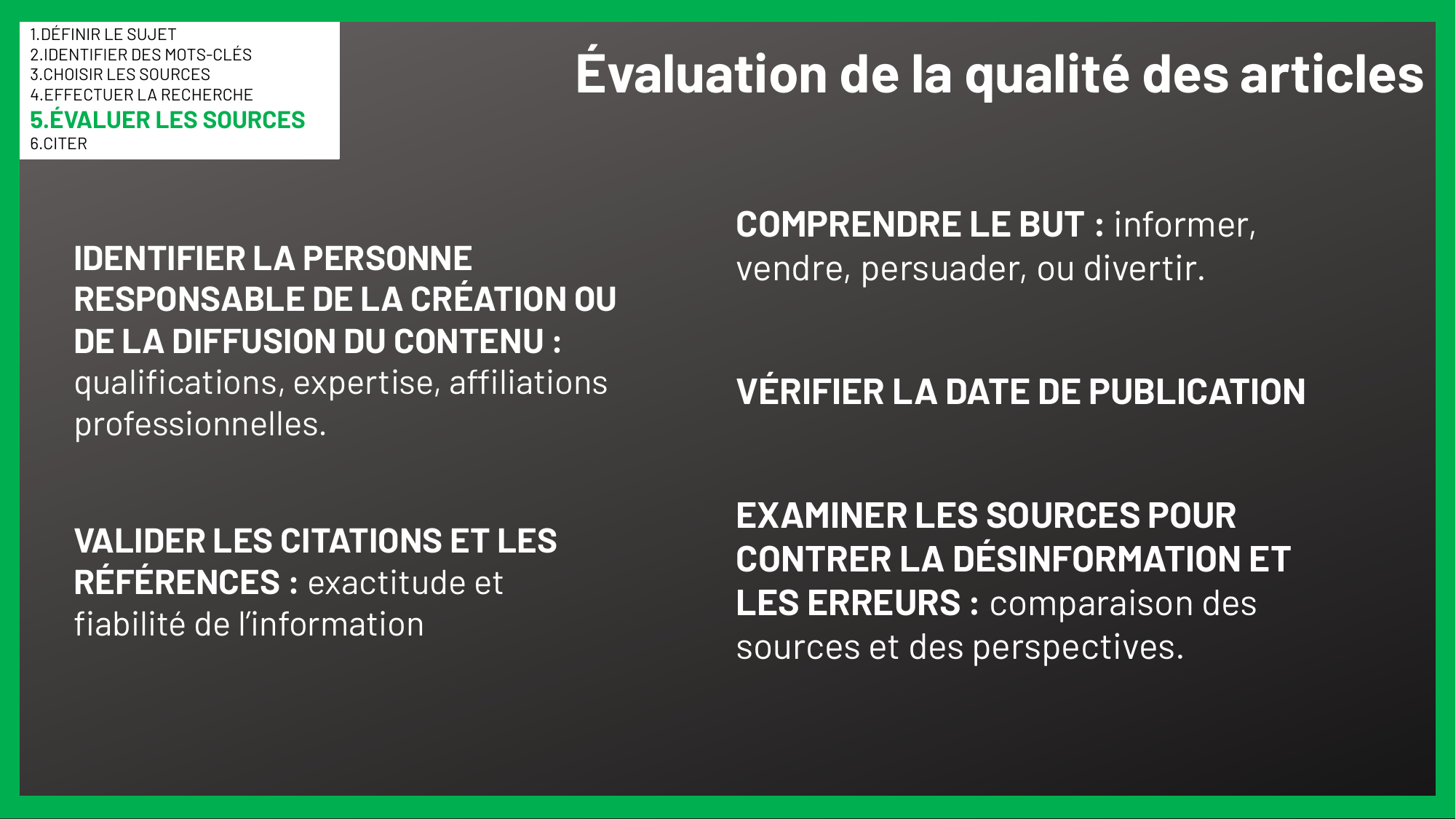

DÉFINIR LE SUJET
IDENTIFIER DES MOTS-CLÉS
CHOISIR LES SOURCES
EFFECTUER LA RECHERCHE
ÉVALUER LES SOURCES
CITER
Évaluation de la qualité des articles
COMPRENDRE LE BUT : informer, vendre, persuader, ou divertir.

VÉRIFIER LA DATE DE PUBLICATION

EXAMINER LES SOURCES POUR CONTRER LA DÉSINFORMATION ET LES ERREURS : comparaison des sources et des perspectives.
IDENTIFIER LA PERSONNE RESPONSABLE DE LA CRÉATION OU DE LA DIFFUSION DU CONTENU : qualifications, expertise, affiliations professionnelles.

VALIDER LES CITATIONS ET LES RÉFÉRENCES : exactitude et fiabilité de l’information